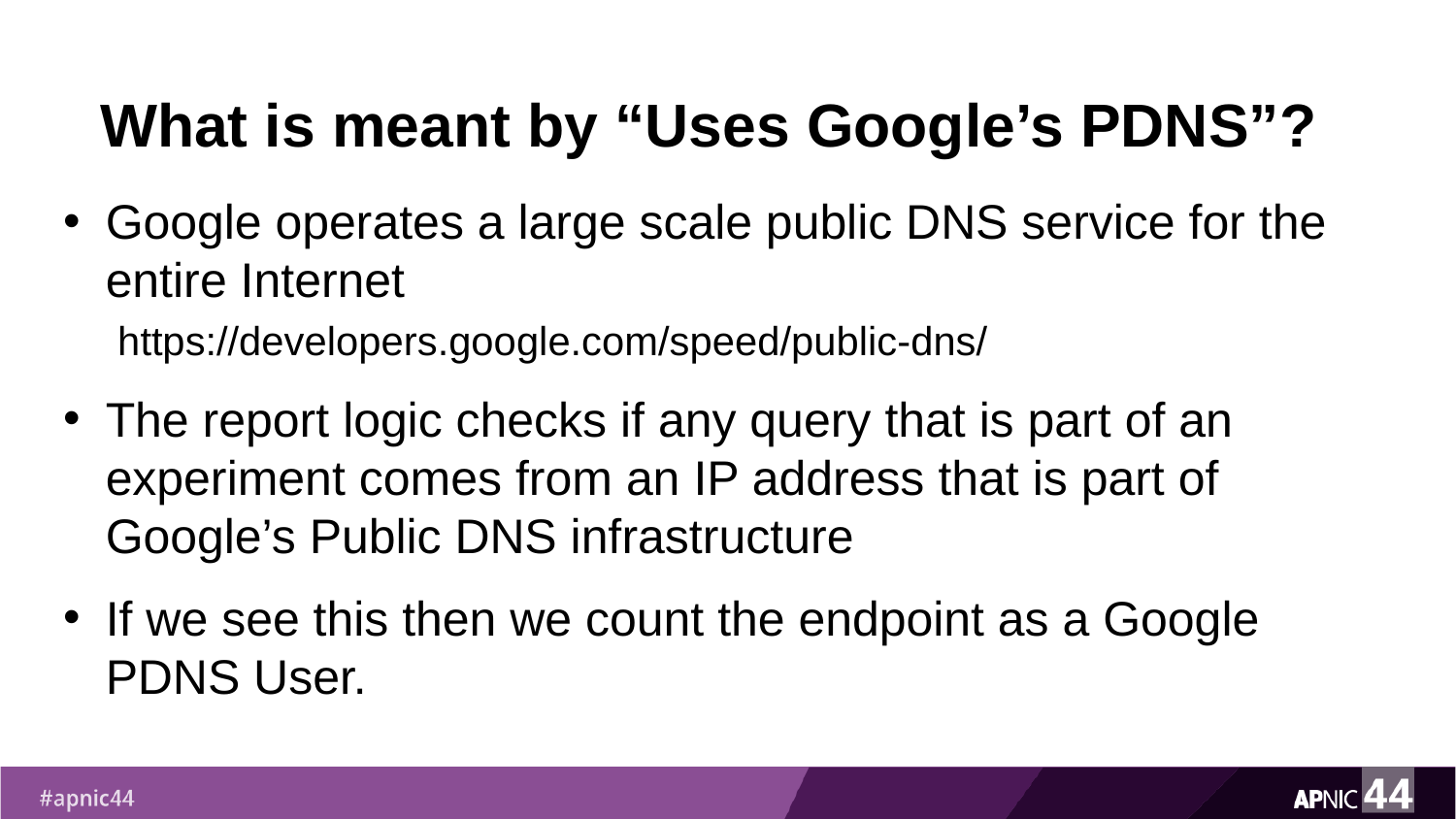

# What is meant by “Uses Google’s PDNS”?
Google operates a large scale public DNS service for the entire Internet
https://developers.google.com/speed/public-dns/
The report logic checks if any query that is part of an experiment comes from an IP address that is part of Google’s Public DNS infrastructure
If we see this then we count the endpoint as a Google PDNS User.